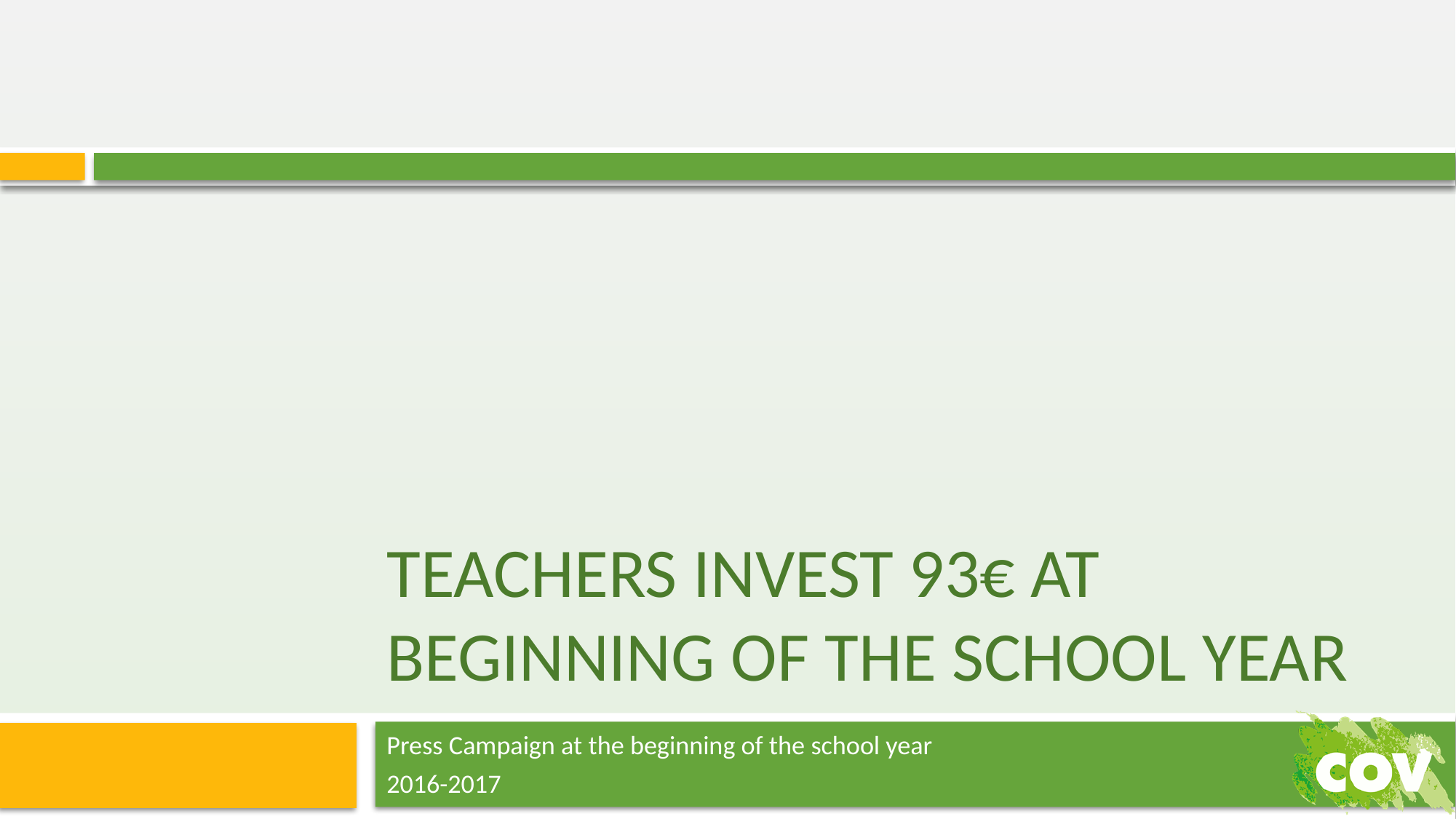

# Teachers invest 93€ at beginning of the school year
Press Campaign at the beginning of the school year
2016-2017